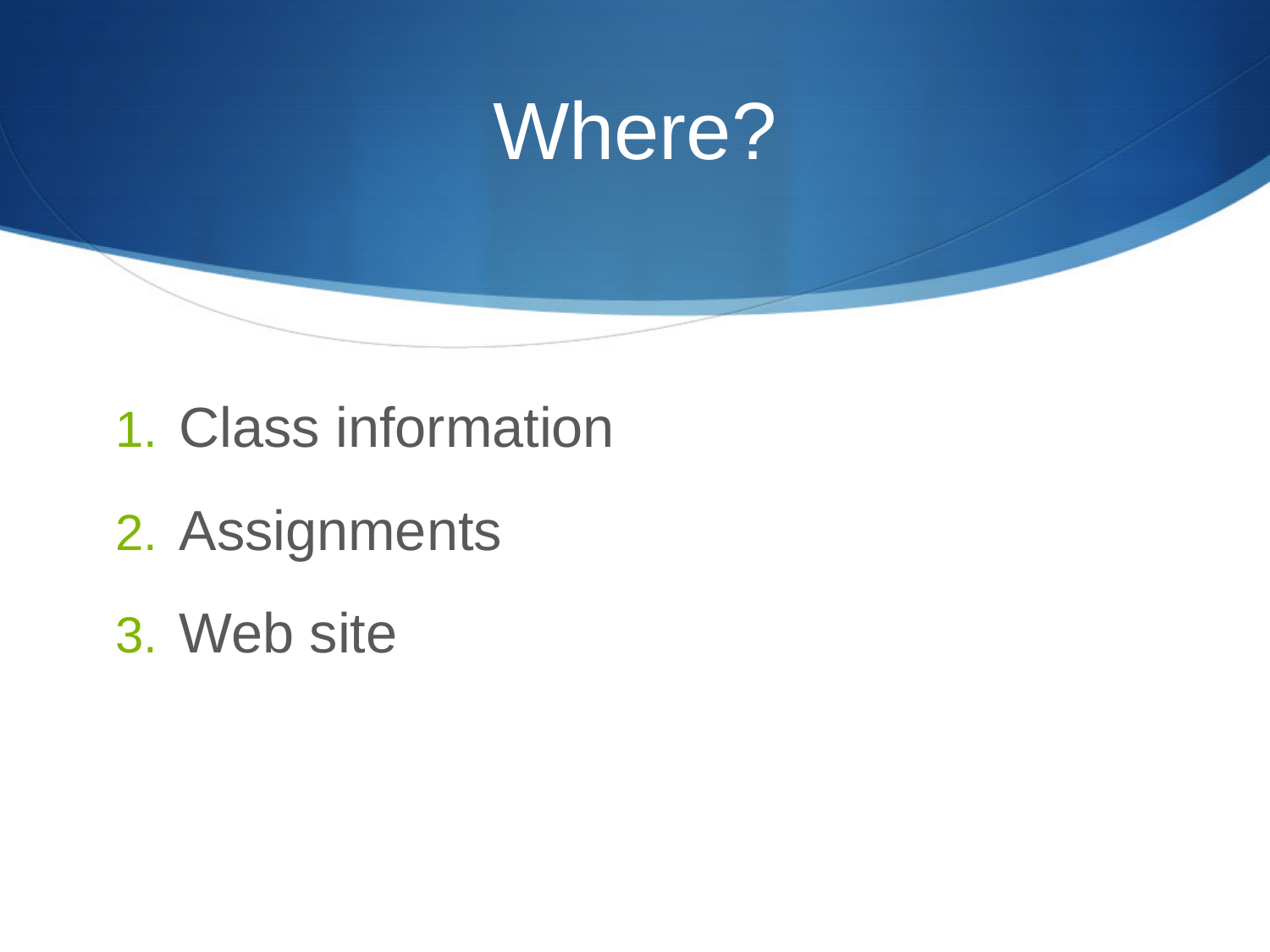

# Where?
Class information
Assignments
Web site